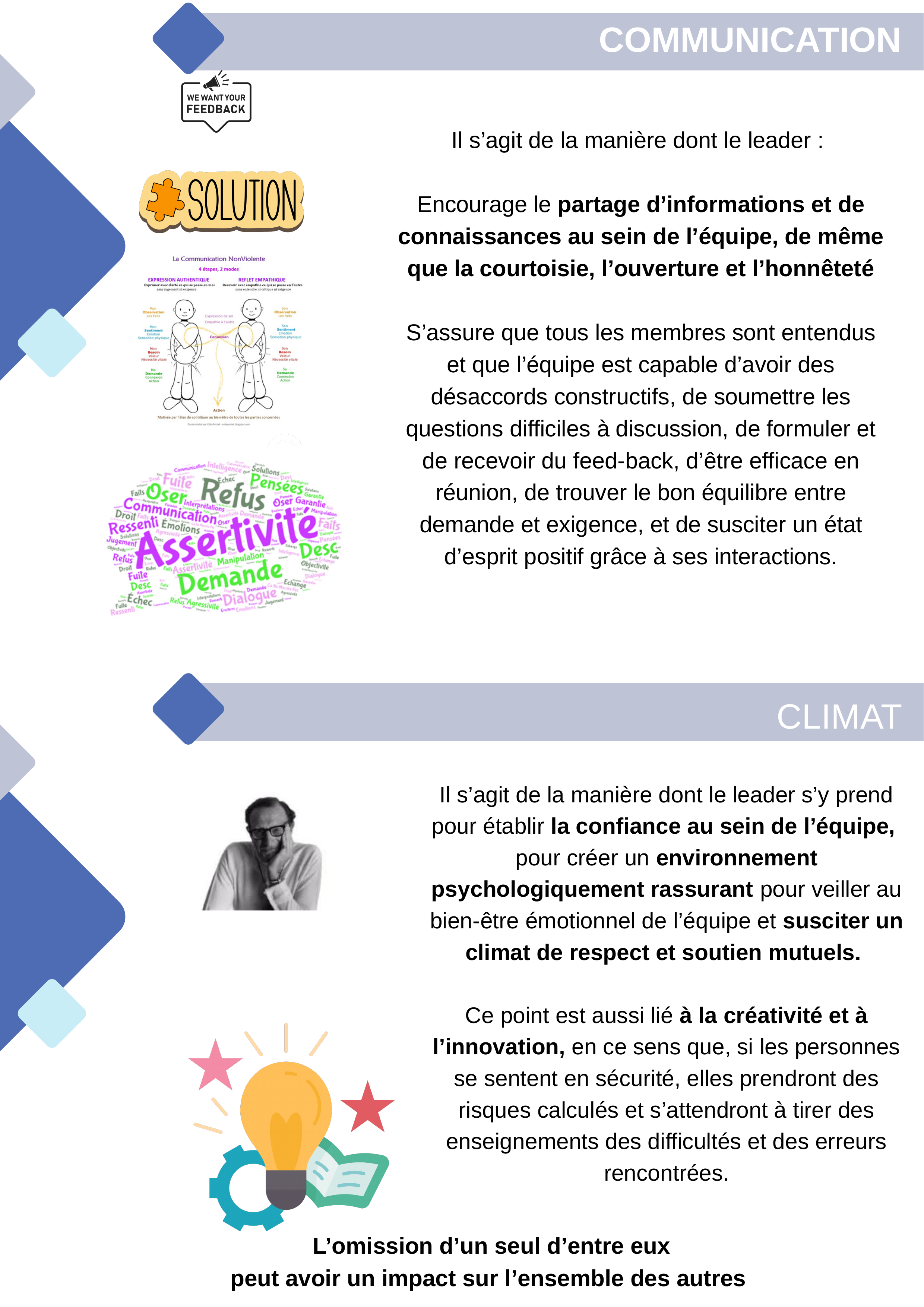

COMMUNICATION

Il s’agit de la manière dont le leader :

Encourage le partage d’informations et de connaissances au sein de l’équipe, de même que la courtoisie, l’ouverture et l’honnêteté

S’assure que tous les membres sont entendus et que l’équipe est capable d’avoir des désaccords constructifs, de soumettre les questions difficiles à discussion, de formuler et de recevoir du feed-back, d’être efficace en réunion, de trouver le bon équilibre entre demande et exigence, et de susciter un état d’esprit positif grâce à ses interactions.

CLIMAT

Il s’agit de la manière dont le leader s’y prend pour établir la confiance au sein de l’équipe,  pour créer un environnement psychologiquement rassurant pour veiller au bien-être émotionnel de l’équipe et susciter un climat de respect et soutien mutuels.

Ce point est aussi lié à la créativité et à l’innovation, en ce sens que, si les personnes se sentent en sécurité, elles prendront des risques calculés et s’attendront à tirer des enseignements des difficultés et des erreurs rencontrées.

 L’omission d’un seul d’entre eux
peut avoir un impact sur l’ensemble des autres